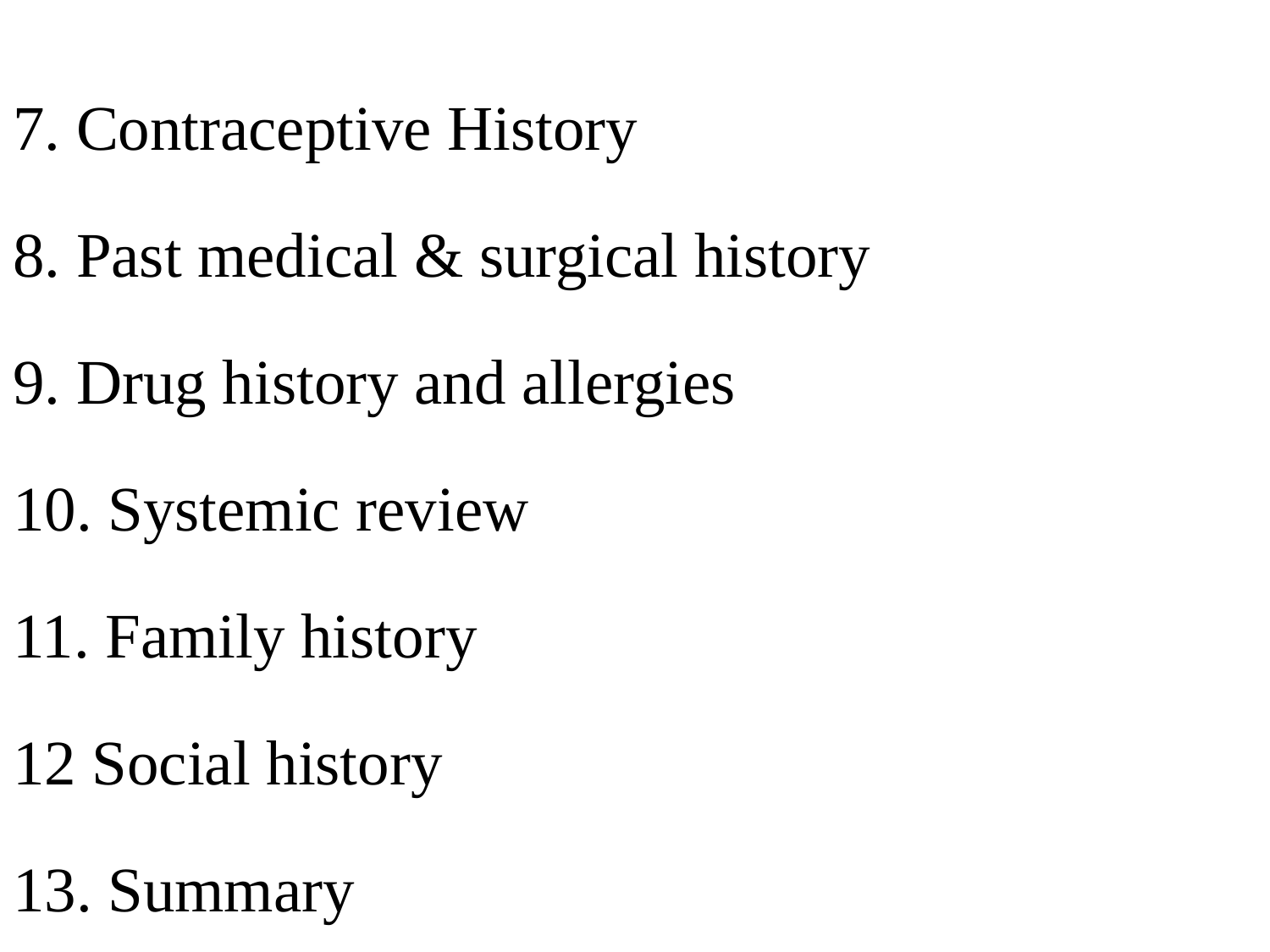

7. Contraceptive History
8. Past medical & surgical history
9. Drug history and allergies
10. Systemic review
11. Family history
12 Social history
13. Summary